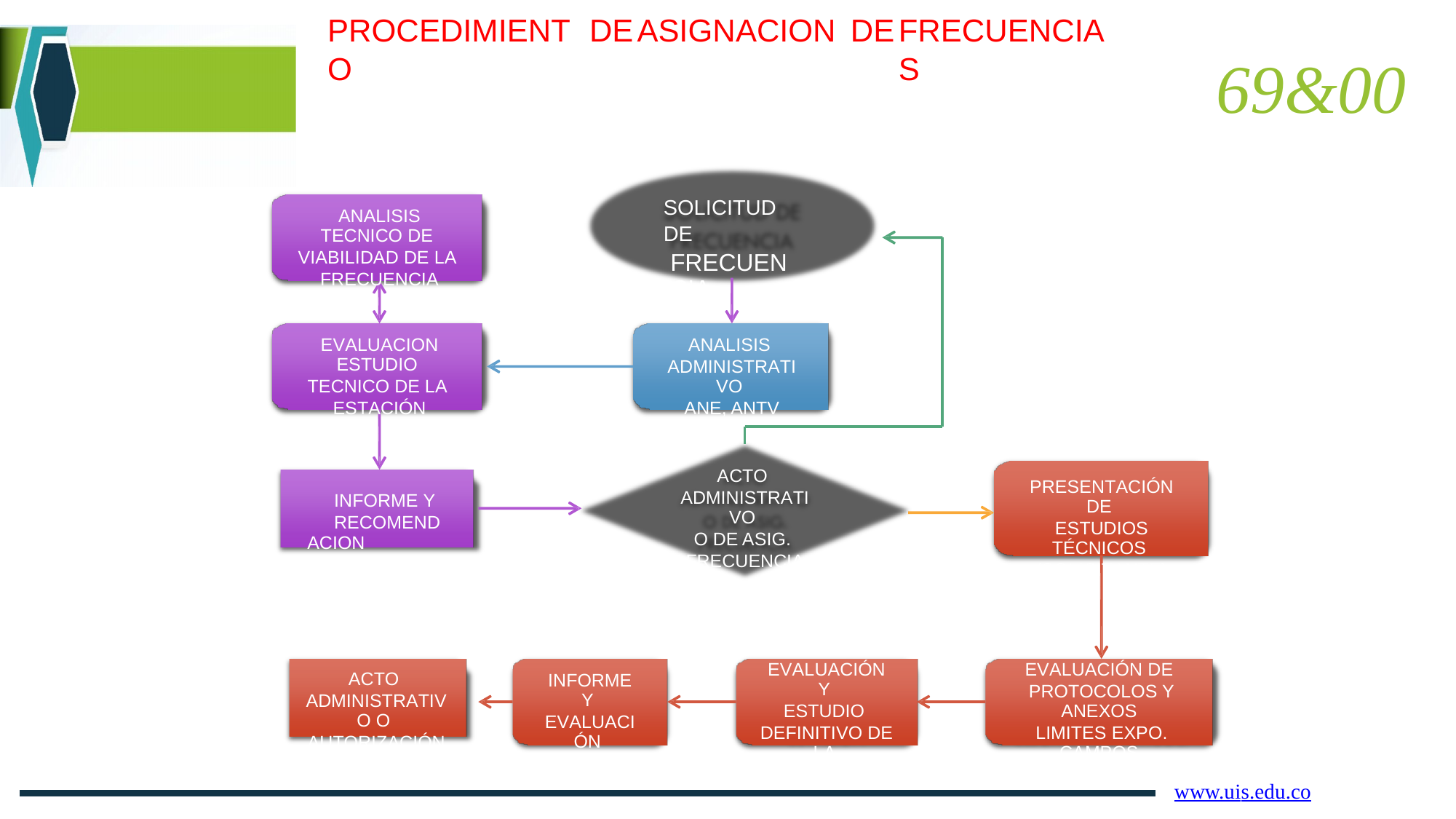

PROCEDIMIENTO
DE
ASIGNACION
DE
FRECUENCIAS

69&00

SOLICITUD DE
FRECUENCIA
ANALISIS TECNICO DE
VIABILIDAD DE LA
FRECUENCIA

EVALUACION ESTUDIO
TECNICO DE LA
ESTACIÓN
ANALISIS
ADMINISTRATIVO
ANE, ANTV

ACTO
ADMINISTRATIVO
O DE ASIG.
FRECUENCIA

PRESENTACIÓN DE
ESTUDIOS TÉCNICOS
(SOLICITANTE)

INFORME Y
RECOMENDACION

EVALUACIÓN Y
ESTUDIO
DEFINITIVO DE LA
ESTACIÓN
EVALUACIÓN DE
PROTOCOLOS Y ANEXOS
LIMITES EXPO. CAMPOS
ELECTROMAGNÉTICOS.
ACTO
ADMINISTRATIVO O
AUTORIZACIÓN
INFORME Y
EVALUACIÓN
DEFINITIVO

www.uis.edu.co